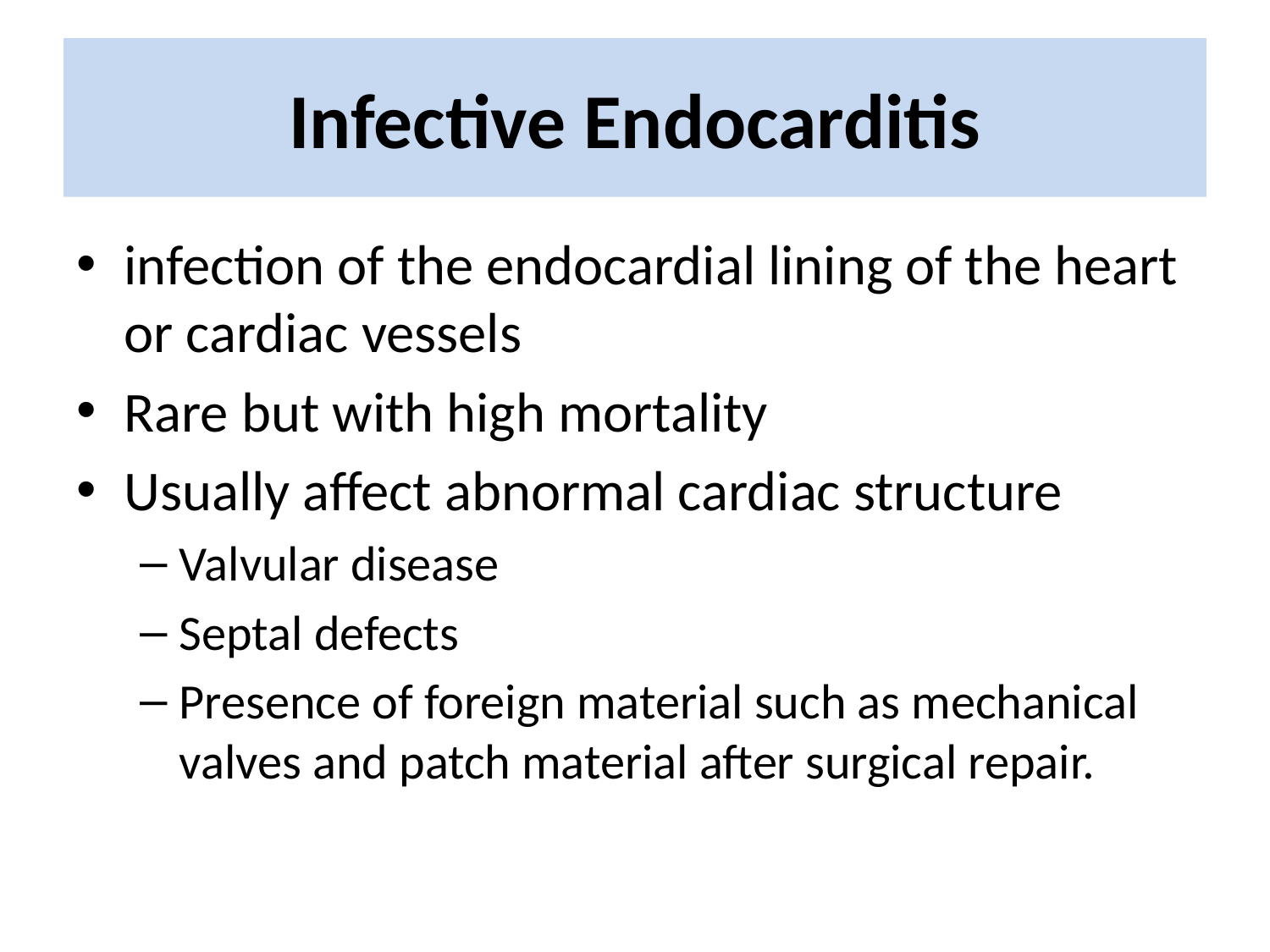

# Infective Endocarditis
infection of the endocardial lining of the heart or cardiac vessels
Rare but with high mortality
Usually affect abnormal cardiac structure
Valvular disease
Septal defects
Presence of foreign material such as mechanical valves and patch material after surgical repair.